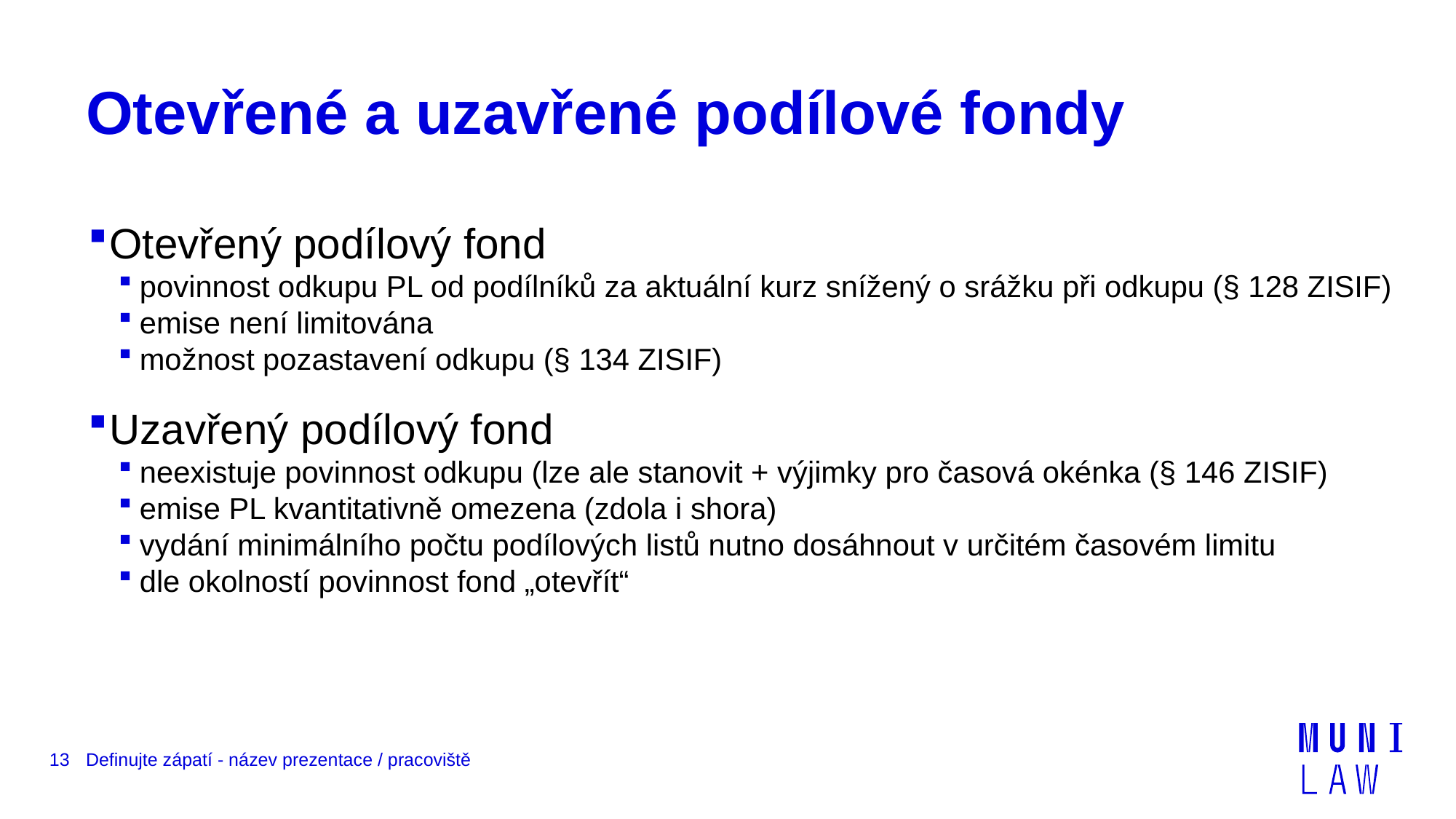

# Otevřené a uzavřené podílové fondy
Otevřený podílový fond
povinnost odkupu PL od podílníků za aktuální kurz snížený o srážku při odkupu (§ 128 ZISIF)
emise není limitována
možnost pozastavení odkupu (§ 134 ZISIF)
Uzavřený podílový fond
neexistuje povinnost odkupu (lze ale stanovit + výjimky pro časová okénka (§ 146 ZISIF)
emise PL kvantitativně omezena (zdola i shora)
vydání minimálního počtu podílových listů nutno dosáhnout v určitém časovém limitu
dle okolností povinnost fond „otevřít“
13
Definujte zápatí - název prezentace / pracoviště